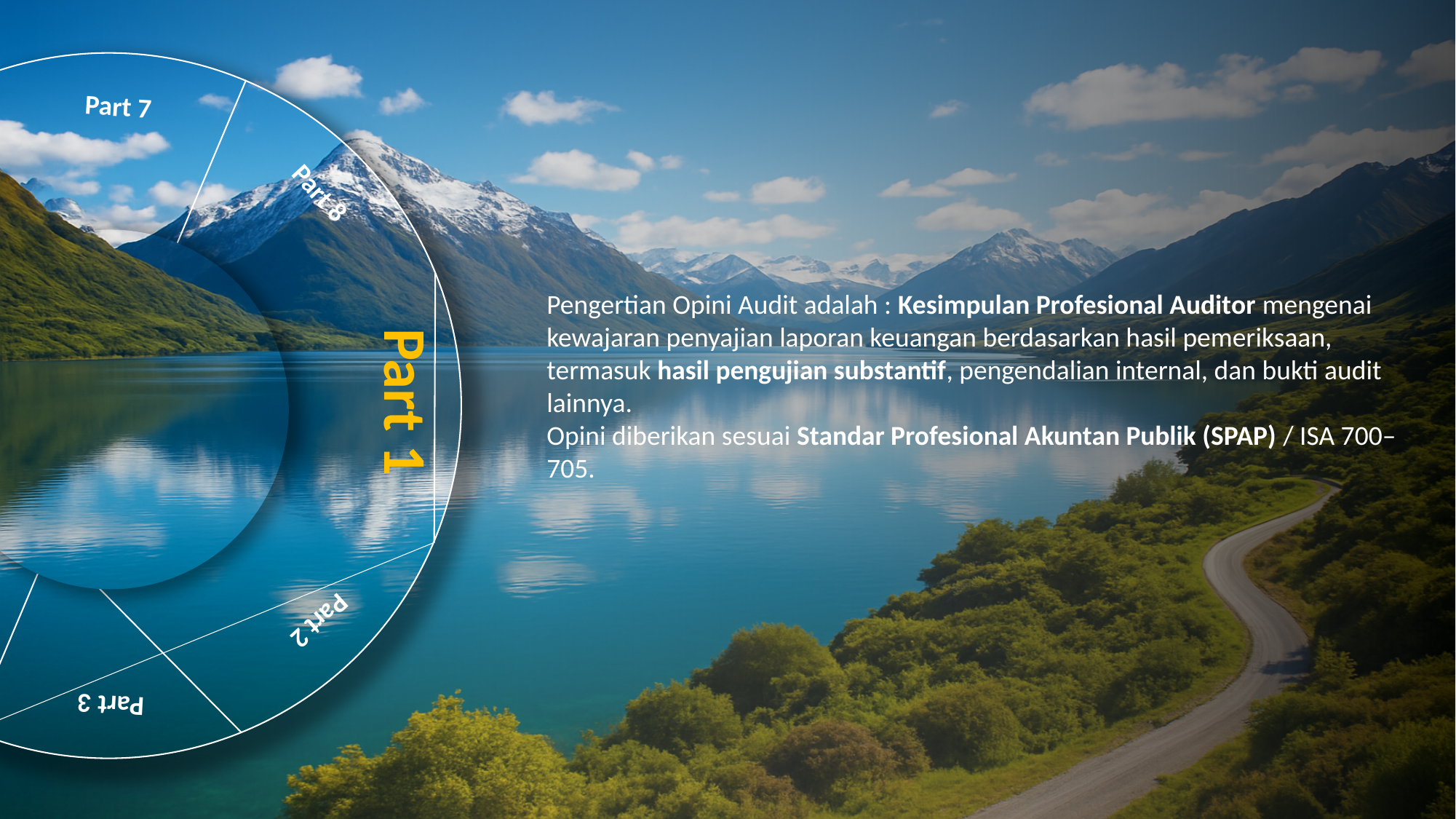

Part 7
Part 6
Part 8
Part 1
Part 5
Part 4
Part 2
Part 3

Pengertian Opini Audit adalah : Kesimpulan Profesional Auditor mengenai kewajaran penyajian laporan keuangan berdasarkan hasil pemeriksaan, termasuk hasil pengujian substantif, pengendalian internal, dan bukti audit lainnya.
Opini diberikan sesuai Standar Profesional Akuntan Publik (SPAP) / ISA 700–705.

Wajar Tanpa Pengecualian (Unqualified Opinion / Clean Opinion)
Karakteristik
Bukti audit cukup dan tepat.
Tidak ada salah saji material.
Pengujian substantif mendukung kewajaran saldo akun & pengungkapan.
Pengendalian internal cukup dapat diandalkan.
Kebijakan akuntansi sesuai standar dan konsisten.

Dampak dari Pengujian Substantif
Jika prosedur substantif menunjukkan:
Saldo benar (existence),
Transaksi lengkap (completeness),
Nilai wajar (valuation),
Hak & kewajiban benar,
Penyajian tepat
→ Auditor memberikan opini bersih.

Contoh Kasus
Auditor berhasil melakukan konfirmasi piutang, observasi persediaan, rekalkulasi depresiasi, dan analitis menunjukkan tidak ada anomali → Unqualified Opinion.

Wajar Tanpa Pengecualian Dengan Paragraf Penekanan (Unqualified Opinion with Emphasis of Matter)
Karakteristik
Opini tetap wajar, tetapi auditor menambahkan paragraf tambahan untuk menekankan suatu hal penting.

Situasi yang Memerlukan Emphasis of Matter
Ketidakpastian hukum (litigasi).
Going concern.
Perubahan signifikan kebijakan akuntansi.
Bencana alam yang memengaruhi laporan keuangan.

Dampak dari Pengujian Substantif
Pengujian substantif menemukan isu signifikan, tetapi bukan salah saji material, sehingga opini tetap wajar, tetapi auditor perlu menarik perhatian pembaca.

Contoh Kasus
Perusahaan sedang menghadapi perkara hukum besar → auditor menambahkan paragraf penekanan → tetap Wajar, tetapi dengan highlight.

Wajar Dengan Pengecualian (Qualified Opinion)
Karakteristik
Ada salah saji material tetapi tidak meluas (material but not pervasive).
Atau auditor mengalami keterbatasan bukti pada area tertentu.

Dampak dari Pengujian Substantif
Jika pengujian substantif menemukan:
Ketidaklengkapan dokumen pada area tertentu
Nilai persediaan tidak sesuai standar, tetapi dampaknya terbatas
Auditor gagal mengonfirmasi sebagian piutang penting
Ada kesalahan material tetapi terbatas pada akun tertentu
→ auditor memberikan Qualified Opinion.

Contoh Kasus
Auditor tidak dapat observasi fisik persediaan tahun pertama (scope limitation).
Proporsinya material tapi tidak melebar → Qualified “Except for…”.

Tidak Wajar (Adverse Opinion)
Karakteristik
Laporan keuangan sangat tidak wajar, banyak salah saji material dan meluas, sehingga tidak menggambarkan kondisi sebenarnya.

Dampak dari Pengujian Substantif
Jika prosedur substantif menemukan:
Manipulasi besar pada pendapatan
Persediaan dinilai salah secara material dan berdampak ke banyak akun lain
Liabilitas tidak diakui dan mengubah seluruh struktur neraca
Fraud manajemen meluas
→ hasil audit mendukung Adverse Opinion.

Contoh Kasus
Perusahaan mengakui pendapatan fiktif 25% dari total penjualan → laporan keuangan secara keseluruhan tidak dapat dipercaya → Adverse Opinion.

Tidak Memberikan Pendapat (Disclaimer of Opinion)
Karakteristik
Auditor tidak dapat memperoleh bukti yang cukup untuk memberikan opini.

Penyebab
Keterbatasan ruang lingkup (scope limitation).
Manajemen tidak kooperatif.
Dokumen penting hilang.
Gangguan serius dalam proses audit.
Lingkungan kontrol sangat buruk.

Dampak dari Pengujian Substantif
Jika prosedur substantif:
Tidak dapat dilakukan (contoh: konfirmasi bank, piutang, persediaan dasar)
Bukti penting tidak bisa diperoleh
Tidak ada alternatif prosedur yang bisa dilakukan
→ auditor harus mengeluarkan Disclaimer.

Contoh Kasus
Auditor tidak bisa melakukan konfirmasi bank penting karena:
manajemen menghalangi
dokumen tidak tersedia
saldo kas sangat besar dan signifikan
→ keterbatasan bukti material & meluas → Disclaimer.

Hubungan Pengujian Substantif Dengan Opini Audit

Kesimpulan Utama
Jenis opini auditor ditentukan oleh kecukupan bukti dan materialitas salah saji.
Pengujian substantif adalah penentu utama apakah laporan keuangan dianggap wajar, perlu pengecualian, atau bahkan tidak dapat diberi opini.

Hasil Pengujian Substantif
Bukti lengkap & tepat
Ada isu penting tapi tidak salah saji
Salah saji material tapi terbatas
Salah saji material dan meluas
Bukti tidak dapat diperoleh
Dampak Opini
Wajar tanpa pengecualian
Unqualified + Emphasis
Qualified
Adverse
Disclaimer